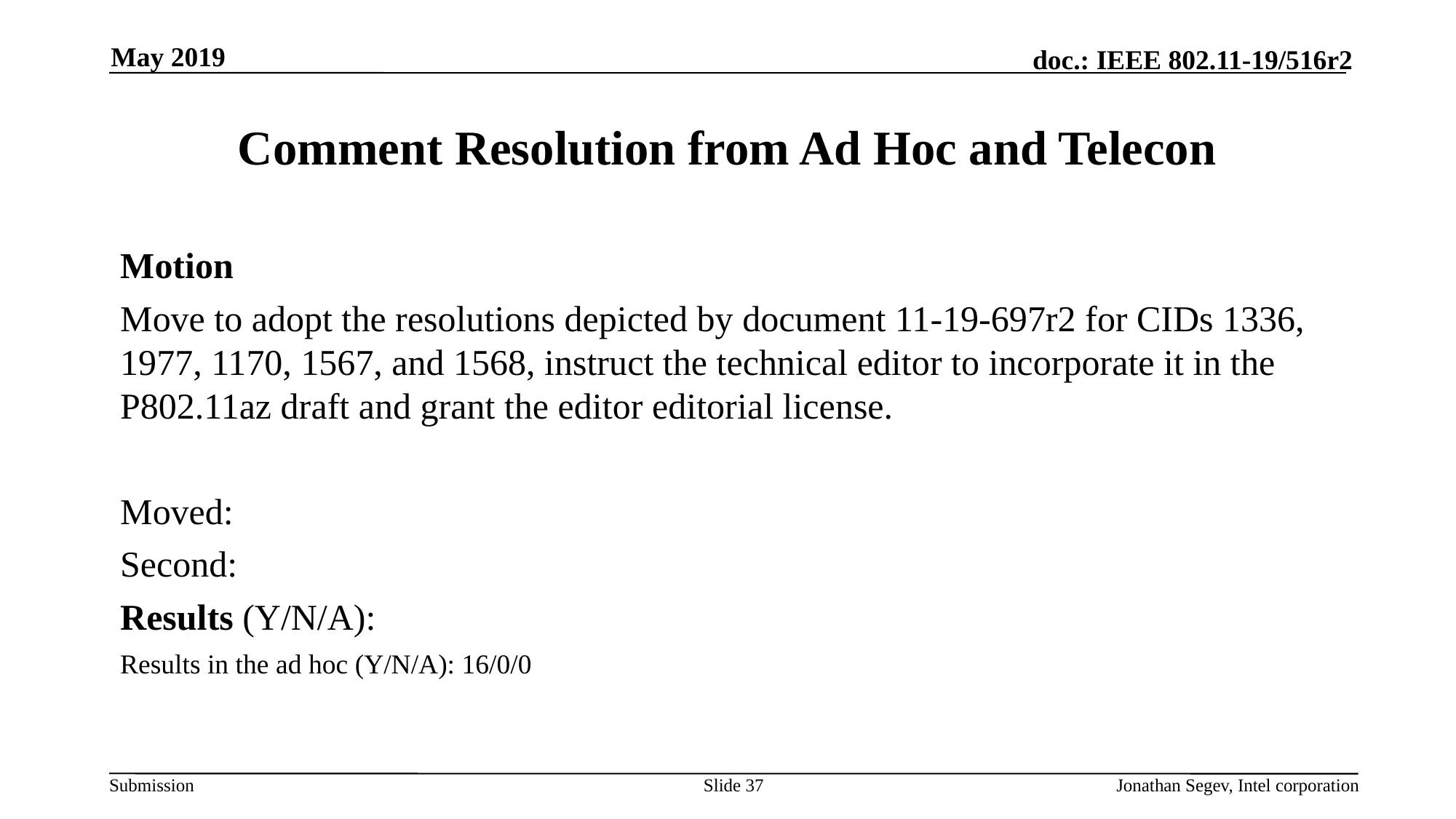

May 2019
# Comment Resolution from Ad Hoc and Telecon
Motion
Move to adopt the resolutions depicted by document 11-19-697r2 for CIDs 1336, 1977, 1170, 1567, and 1568, instruct the technical editor to incorporate it in the P802.11az draft and grant the editor editorial license.

Moved:
Second:
Results (Y/N/A):
Results in the ad hoc (Y/N/A): 16/0/0

Slide 37
Jonathan Segev, Intel corporation